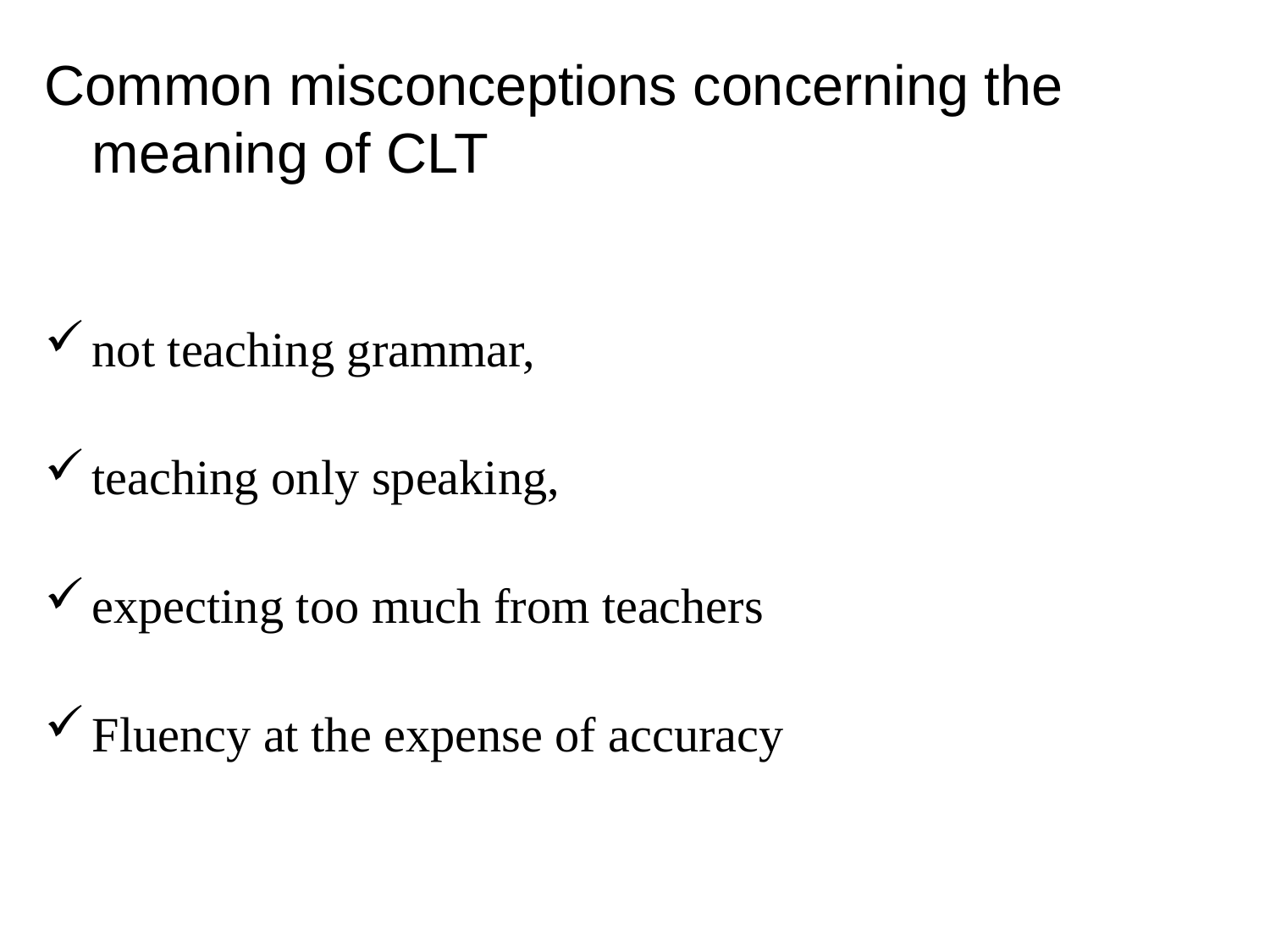

Common misconceptions concerning the meaning of CLT

not teaching grammar,
teaching only speaking,
expecting too much from teachers
Fluency at the expense of accuracy